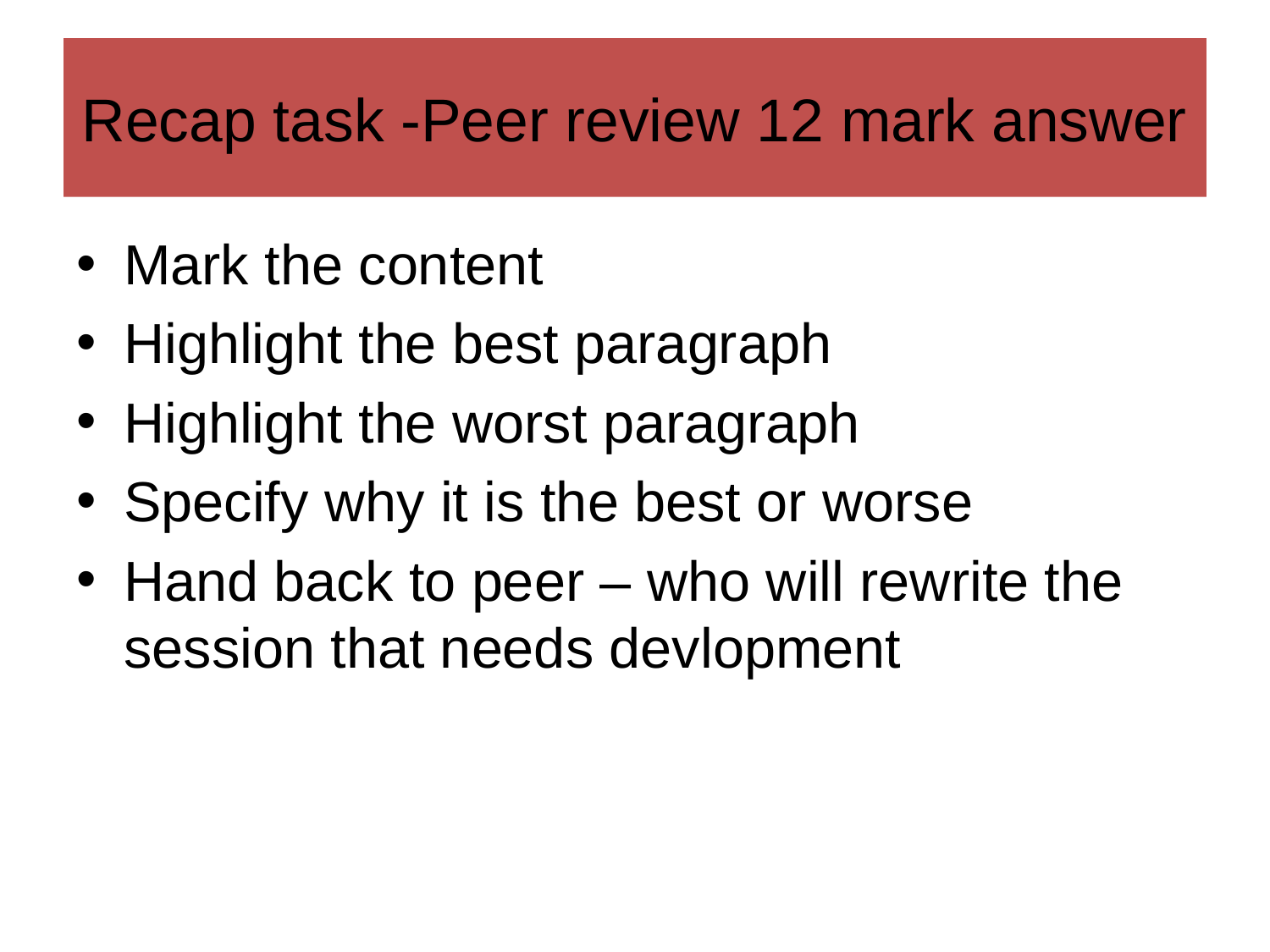

# Recap task -Peer review 12 mark answer
Mark the content
Highlight the best paragraph
Highlight the worst paragraph
Specify why it is the best or worse
Hand back to peer – who will rewrite the session that needs devlopment